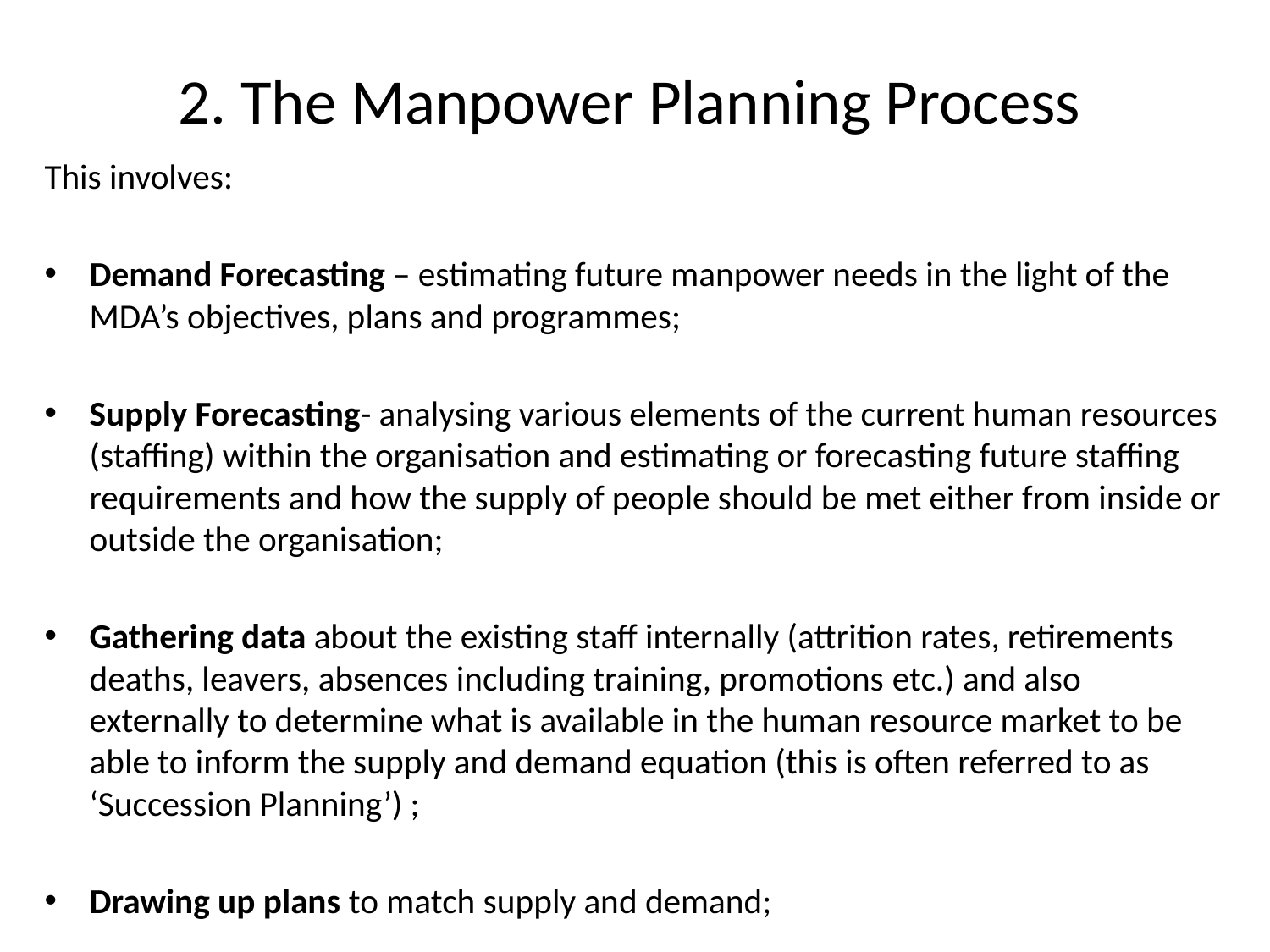

# 2. The Manpower Planning Process
This involves:

Demand Forecasting – estimating future manpower needs in the light of the MDA’s objectives, plans and programmes;

Supply Forecasting- analysing various elements of the current human resources (staffing) within the organisation and estimating or forecasting future staffing requirements and how the supply of people should be met either from inside or outside the organisation;

Gathering data about the existing staff internally (attrition rates, retirements deaths, leavers, absences including training, promotions etc.) and also externally to determine what is available in the human resource market to be able to inform the supply and demand equation (this is often referred to as ‘Succession Planning’) ;

Drawing up plans to match supply and demand;